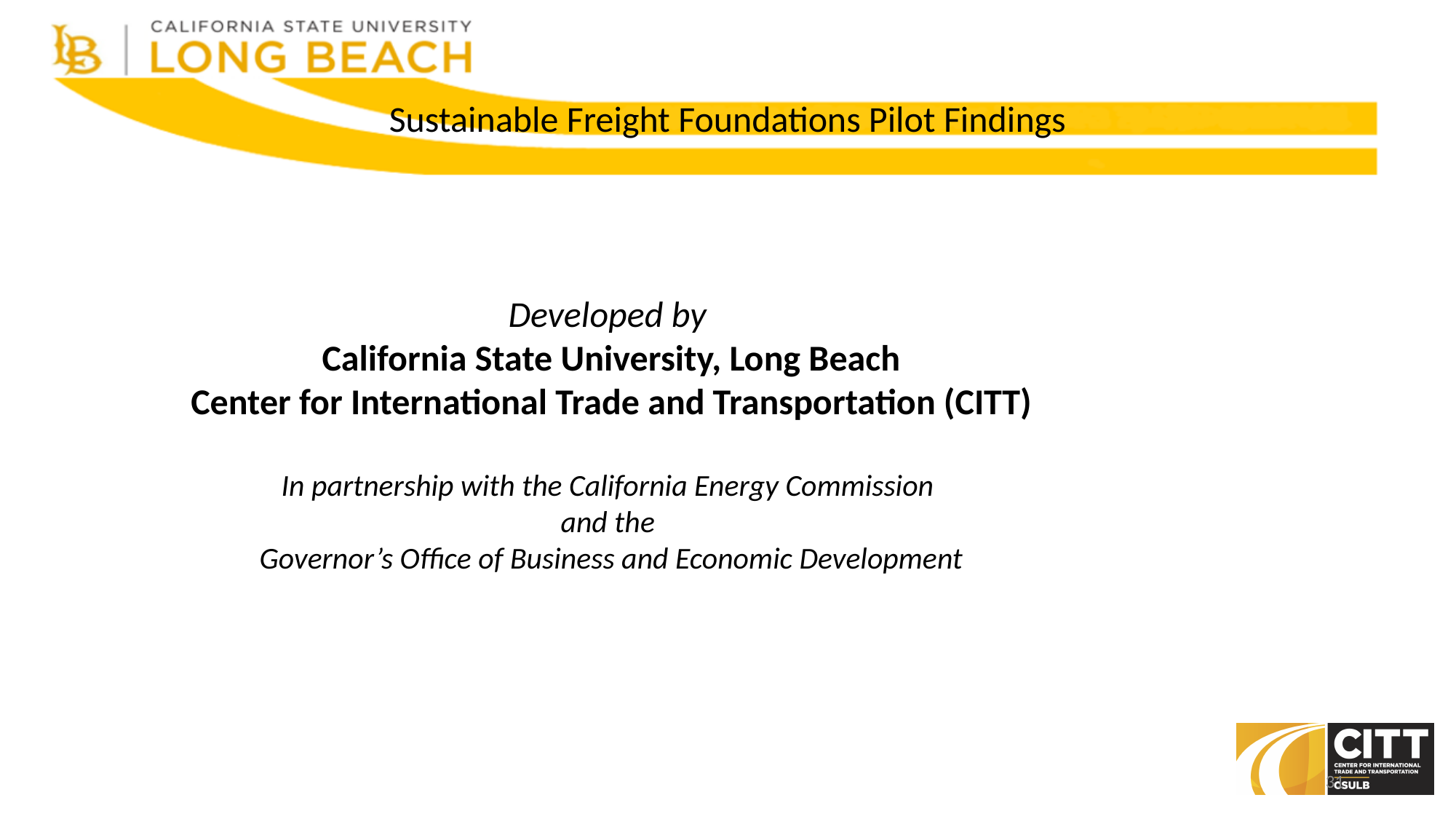

# Sustainable Freight Foundations Pilot Findings

Developed by
California State University, Long Beach
Center for International Trade and Transportation (CITT)

In partnership with the California Energy Commission
and the
Governor’s Office of Business and Economic Development

31